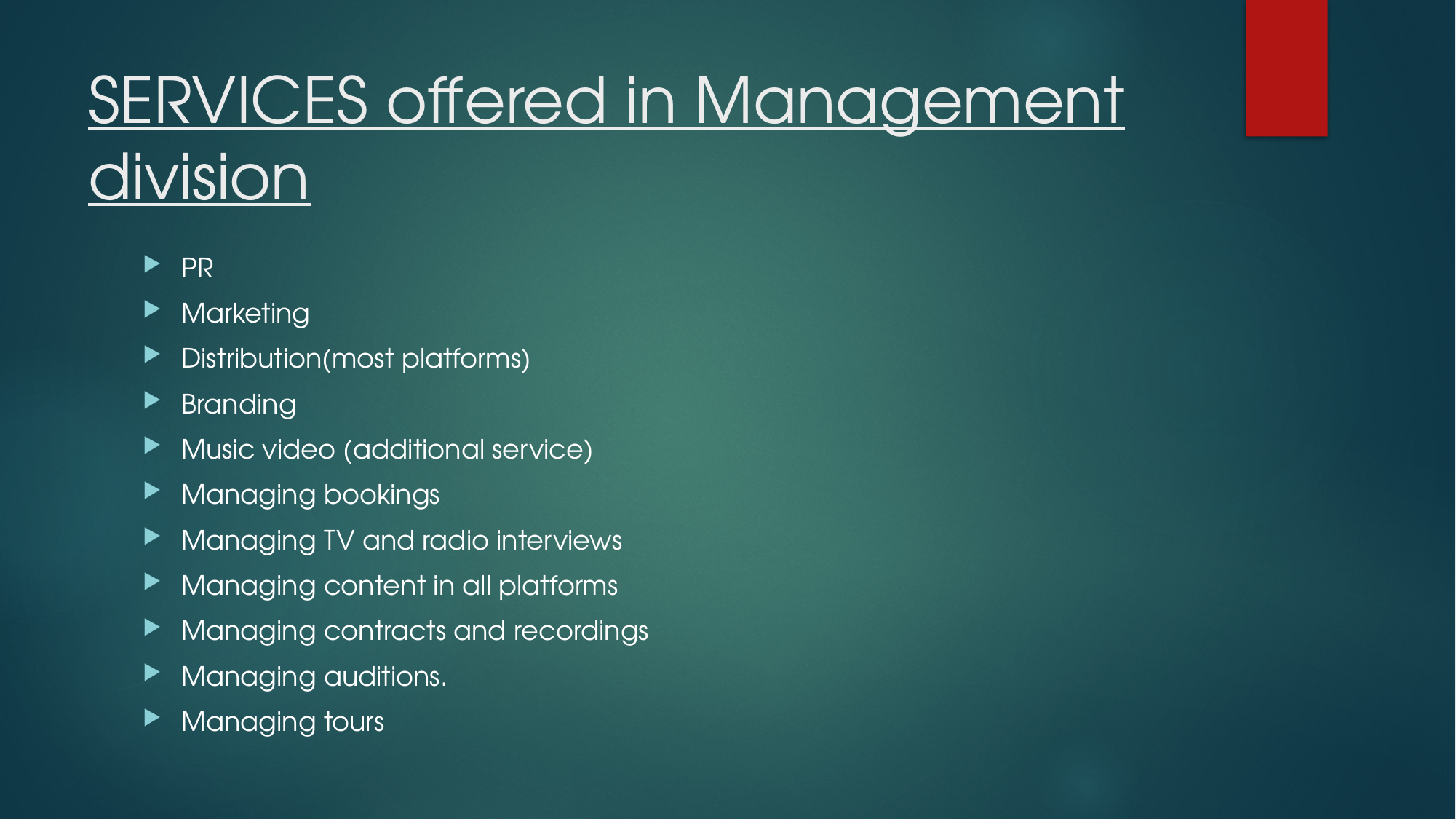

# SERVICES offered in Management division
PR
Marketing
Distribution(most platforms)
Branding
Music video (additional service)
Managing bookings
Managing TV and radio interviews
Managing content in all platforms
Managing contracts and recordings
Managing auditions.
Managing tours